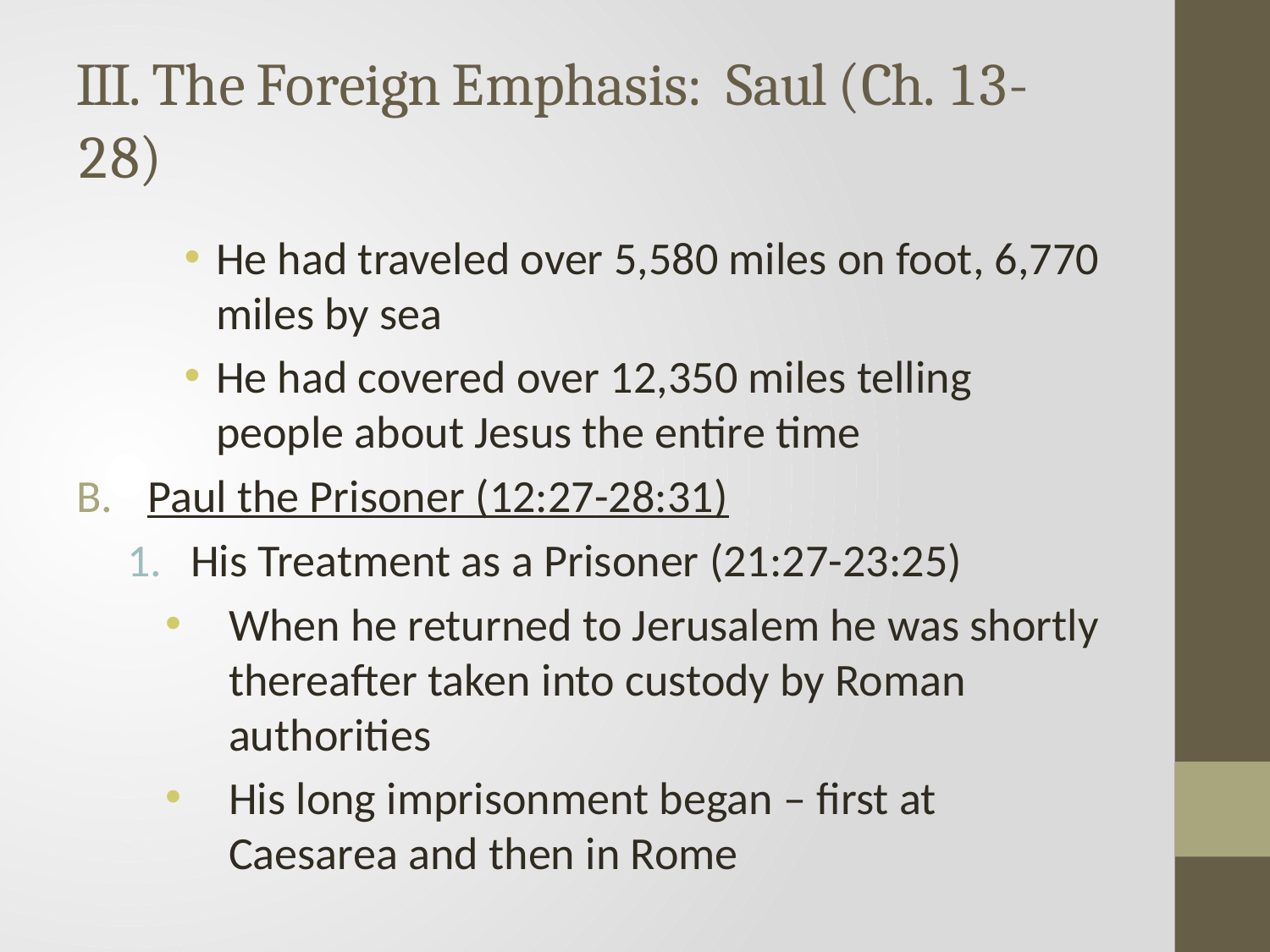

# III. The Foreign Emphasis:  Saul (Ch. 13-28)
He had traveled over 5,580 miles on foot, 6,770 miles by sea
He had covered over 12,350 miles telling people about Jesus the entire time
Paul the Prisoner (12:27-28:31)
His Treatment as a Prisoner (21:27-23:25)
When he returned to Jerusalem he was shortly thereafter taken into custody by Roman authorities
His long imprisonment began – first at Caesarea and then in Rome